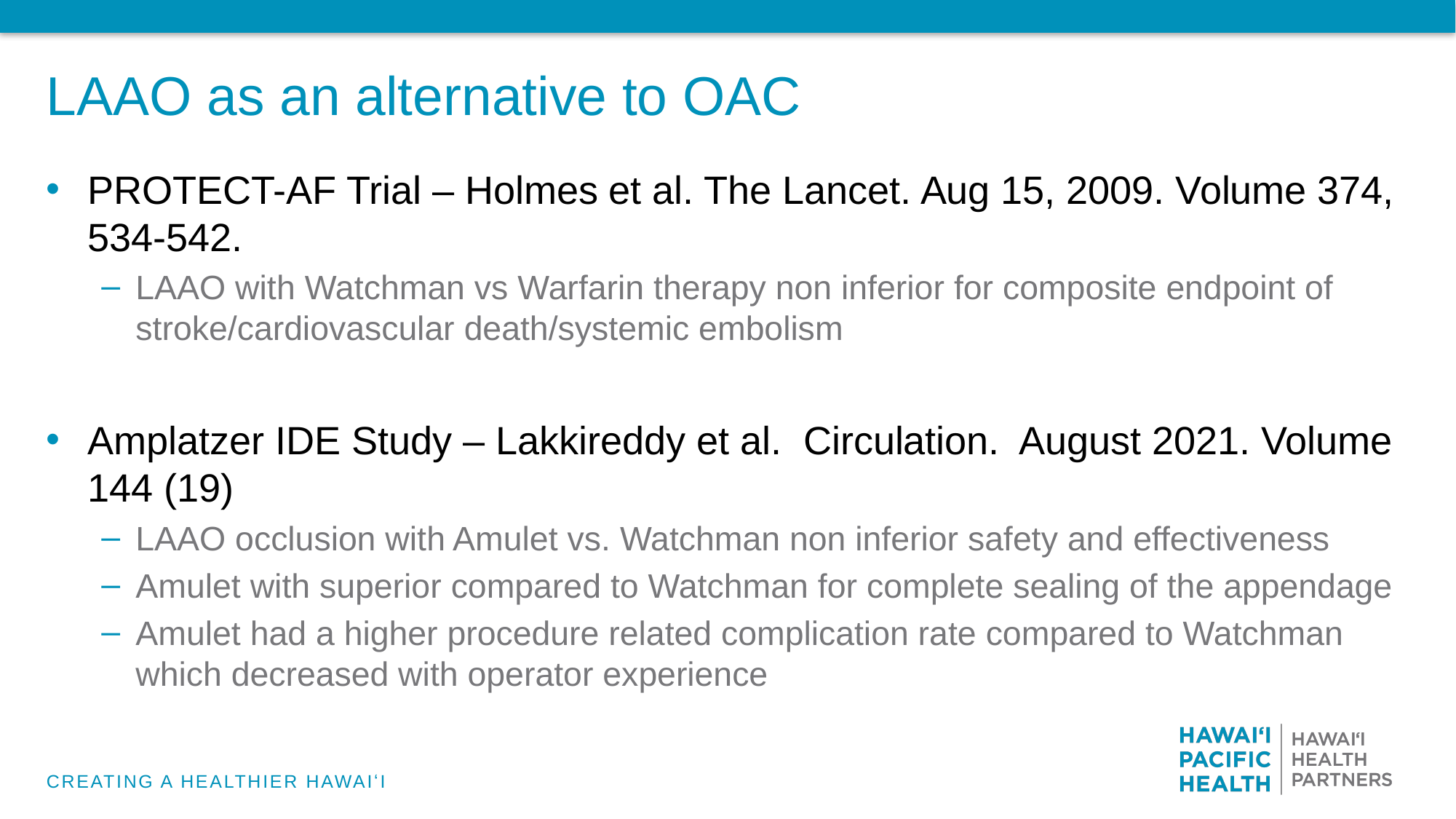

# LAAO as an alternative to OAC
PROTECT-AF Trial – Holmes et al. The Lancet. Aug 15, 2009. Volume 374, 534-542.
LAAO with Watchman vs Warfarin therapy non inferior for composite endpoint of stroke/cardiovascular death/systemic embolism

Amplatzer IDE Study – Lakkireddy et al.  Circulation.  August 2021. Volume 144 (19)
LAAO occlusion with Amulet vs. Watchman non inferior safety and effectiveness
Amulet with superior compared to Watchman for complete sealing of the appendage
Amulet had a higher procedure related complication rate compared to Watchman which decreased with operator experience

CREATING A HEALTHIER HAWAIʻI